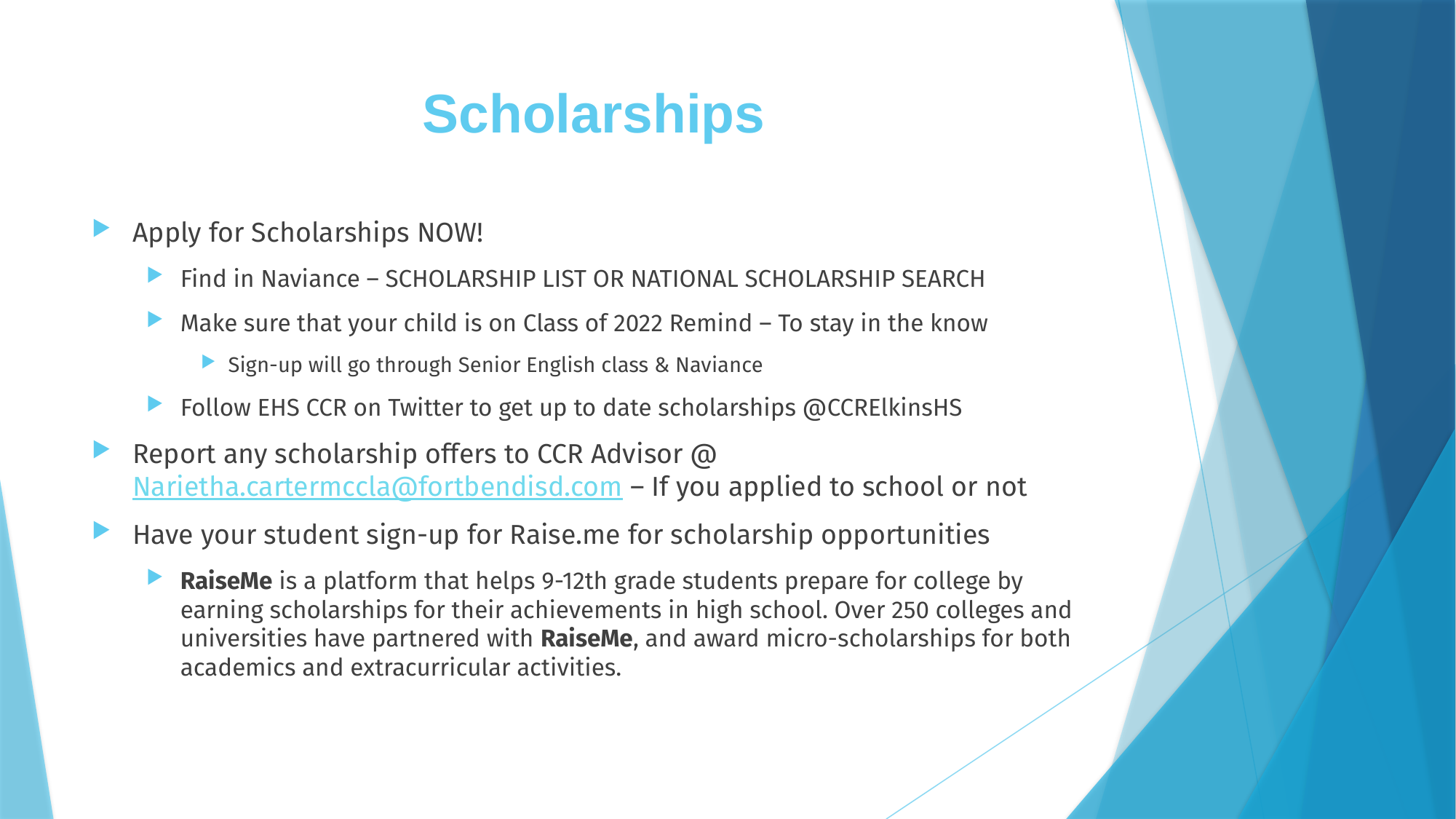

# Scholarships
Apply for Scholarships NOW!
Find in Naviance – SCHOLARSHIP LIST OR NATIONAL SCHOLARSHIP SEARCH
Make sure that your child is on Class of 2022 Remind – To stay in the know
Sign-up will go through Senior English class & Naviance
Follow EHS CCR on Twitter to get up to date scholarships @CCRElkinsHS
Report any scholarship offers to CCR Advisor @ Narietha.cartermccla@fortbendisd.com – If you applied to school or not
Have your student sign-up for Raise.me for scholarship opportunities
RaiseMe is a platform that helps 9-12th grade students prepare for college by earning scholarships for their achievements in high school. Over 250 colleges and universities have partnered with RaiseMe, and award micro-scholarships for both academics and extracurricular activities.